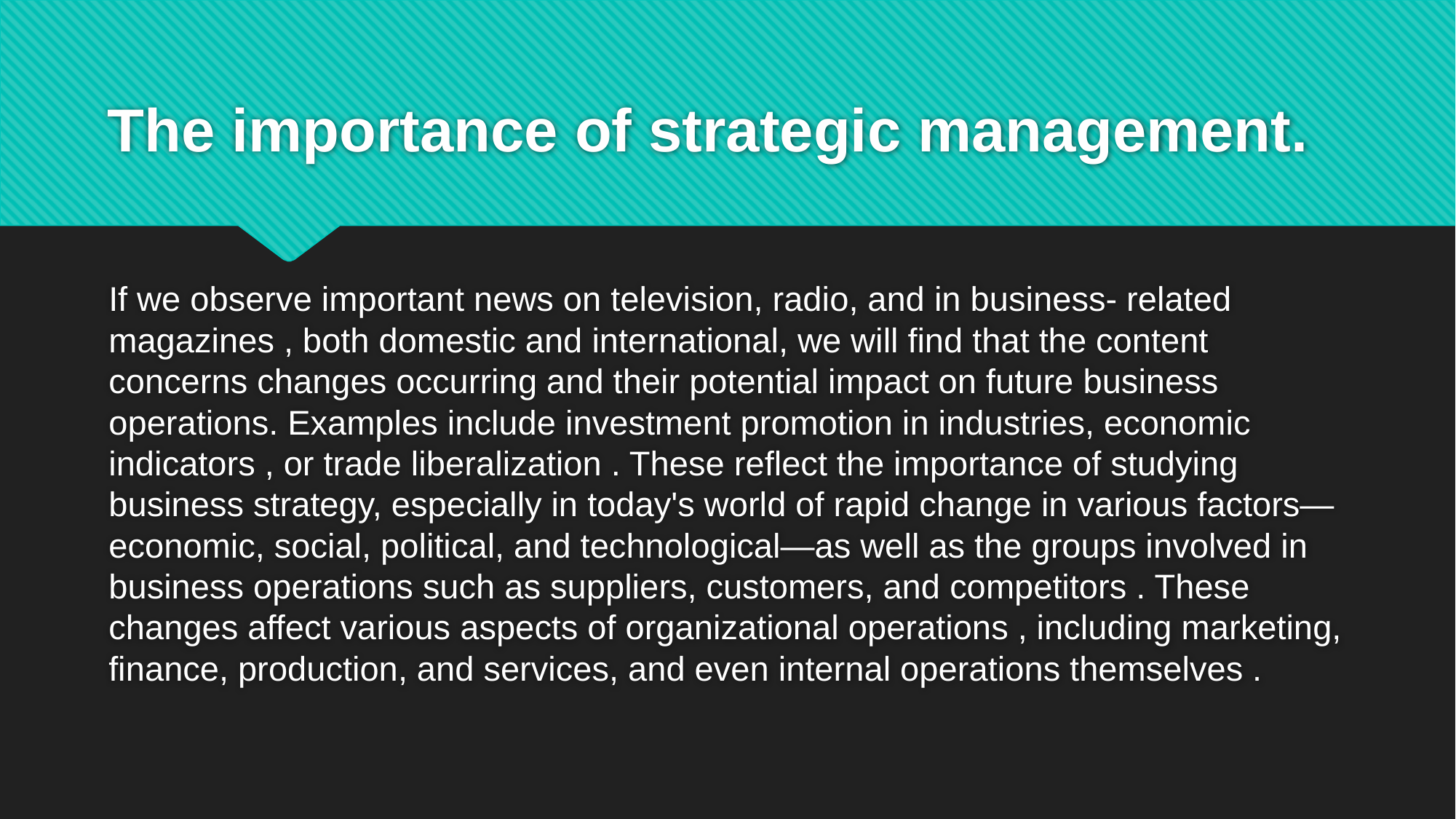

# The importance of strategic management.
If we observe important news on television, radio, and in business- related magazines , both domestic and international, we will find that the content concerns changes occurring and their potential impact on future business operations. Examples include investment promotion in industries, economic indicators , or trade liberalization . These reflect the importance of studying business strategy, especially in today's world of rapid change in various factors— economic, social, political, and technological—as well as the groups involved in business operations such as suppliers, customers, and competitors . These changes affect various aspects of organizational operations , including marketing, finance, production, and services, and even internal operations themselves .